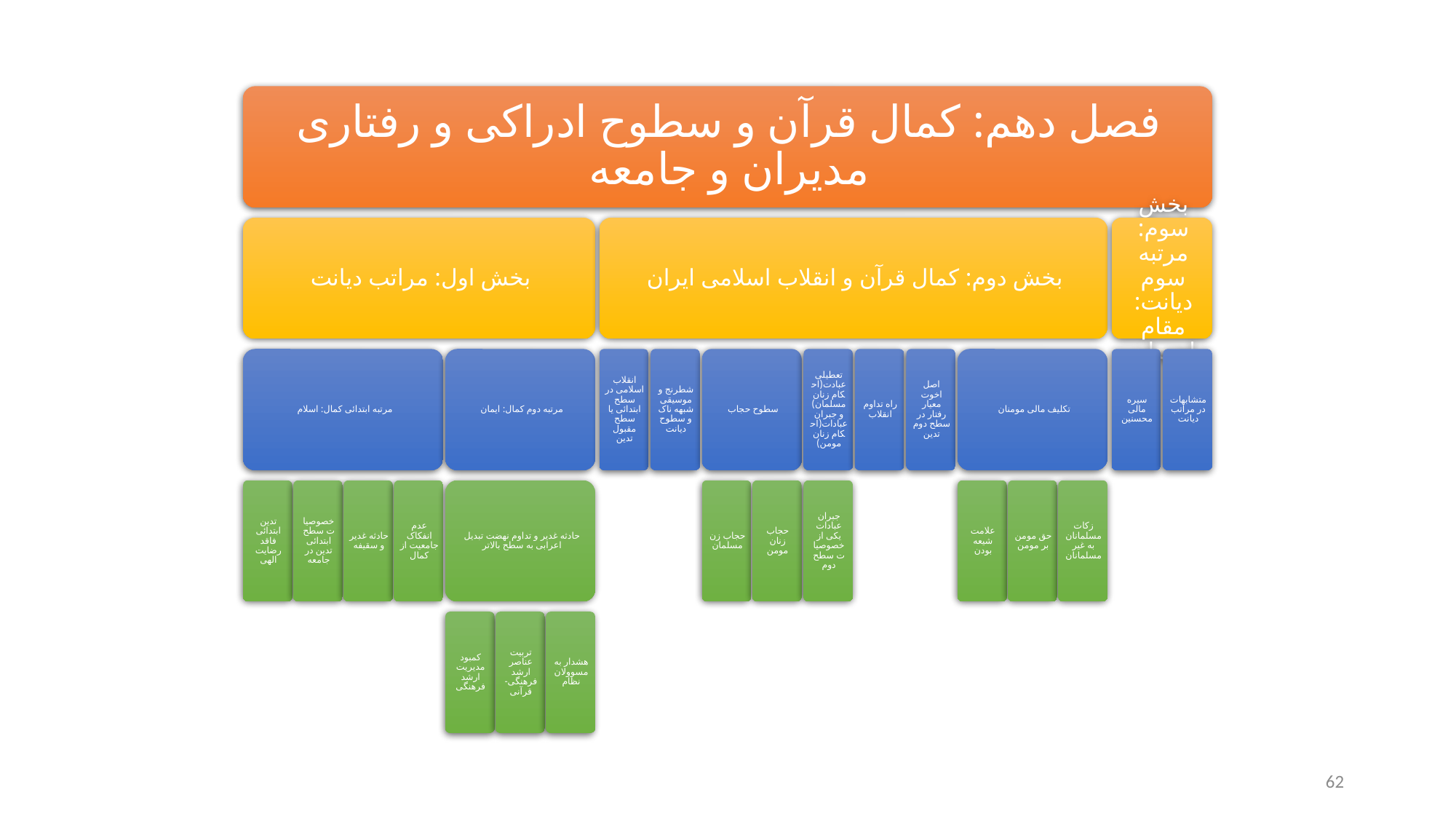

#
فصل دهم: کمال قرآن و سطوح ادراکی و رفتاری مدیران و جامعه
بخش اول: مراتب دیانت
مرتبه ابتدائی کمال: اسلام
تدین ابتدائی فاقد رضایت الهی
خصوصیات سطح ابتدائی تدین در جامعه
حادثه غدیر و سقیفه
عدم انفکاک جامعیت از کمال
مرتبه دوم کمال: ایمان
حادثه غدیر و تداوم نهضت تبدیل اعرابی به سطح بالاتر
کمبود مدیریت ارشد فرهنگی
تربیت عناصر ارشد فرهنگی-قرآنی
هشدار به مسوولان نظام
بخش دوم: کمال قرآن و انقلاب اسلامی ایران
انقلاب اسلامی در سطح ابتدائی یا سطح مقبول تدین
شطرنج و موسیقی شبهه ناک و سطوح دیانت
سطوح حجاب
حجاب زن مسلمان
حجاب زنان مومن
تعطیلی عبادت(احکام زنان مسلمان) و جبران عبادات(احکام زنان مومن)
جبران عبادات یکی از خصوصیات سطح دوم
راه تداوم انقلاب
اصل اخوت معیار رفتار در سطح دوم تدین
تکلیف مالی مومنان
علامت شیعه بودن
حق مومن بر مومن
زکات مسلمانان به غیر مسلمانان
بخش سوم: مرتبه سوم دیانت: مقام احسان
سیره مالی محسنین
متشابهات در مراتب دیانت
62